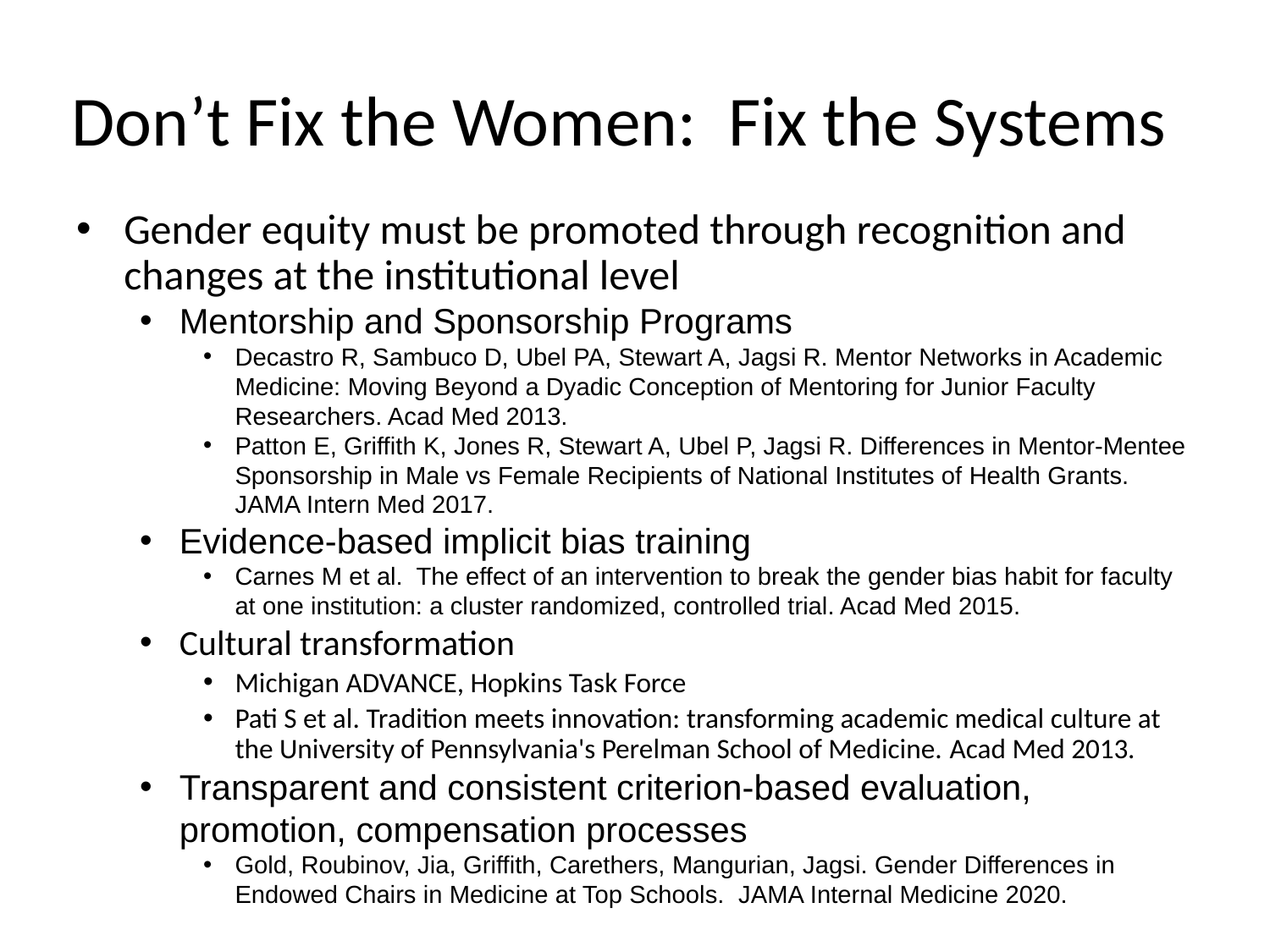

# Don’t Fix the Women:  Fix the Systems
Gender equity must be promoted through recognition and changes at the institutional level
Mentorship and Sponsorship Programs
Decastro R, Sambuco D, Ubel PA, Stewart A, Jagsi R. Mentor Networks in Academic Medicine: Moving Beyond a Dyadic Conception of Mentoring for Junior Faculty Researchers. Acad Med 2013.
Patton E, Griffith K, Jones R, Stewart A, Ubel P, Jagsi R. Differences in Mentor-Mentee Sponsorship in Male vs Female Recipients of National Institutes of Health Grants.  JAMA Intern Med 2017.
Evidence-based implicit bias training
Carnes M et al.  The effect of an intervention to break the gender bias habit for faculty at one institution: a cluster randomized, controlled trial. Acad Med 2015.
Cultural transformation
Michigan ADVANCE, Hopkins Task Force
Pati S et al. Tradition meets innovation: transforming academic medical culture at the University of Pennsylvania's Perelman School of Medicine. Acad Med 2013.
Transparent and consistent criterion-based evaluation, promotion, compensation processes
Gold, Roubinov, Jia, Griffith, Carethers, Mangurian, Jagsi. Gender Differences in Endowed Chairs in Medicine at Top Schools.  JAMA Internal Medicine 2020.